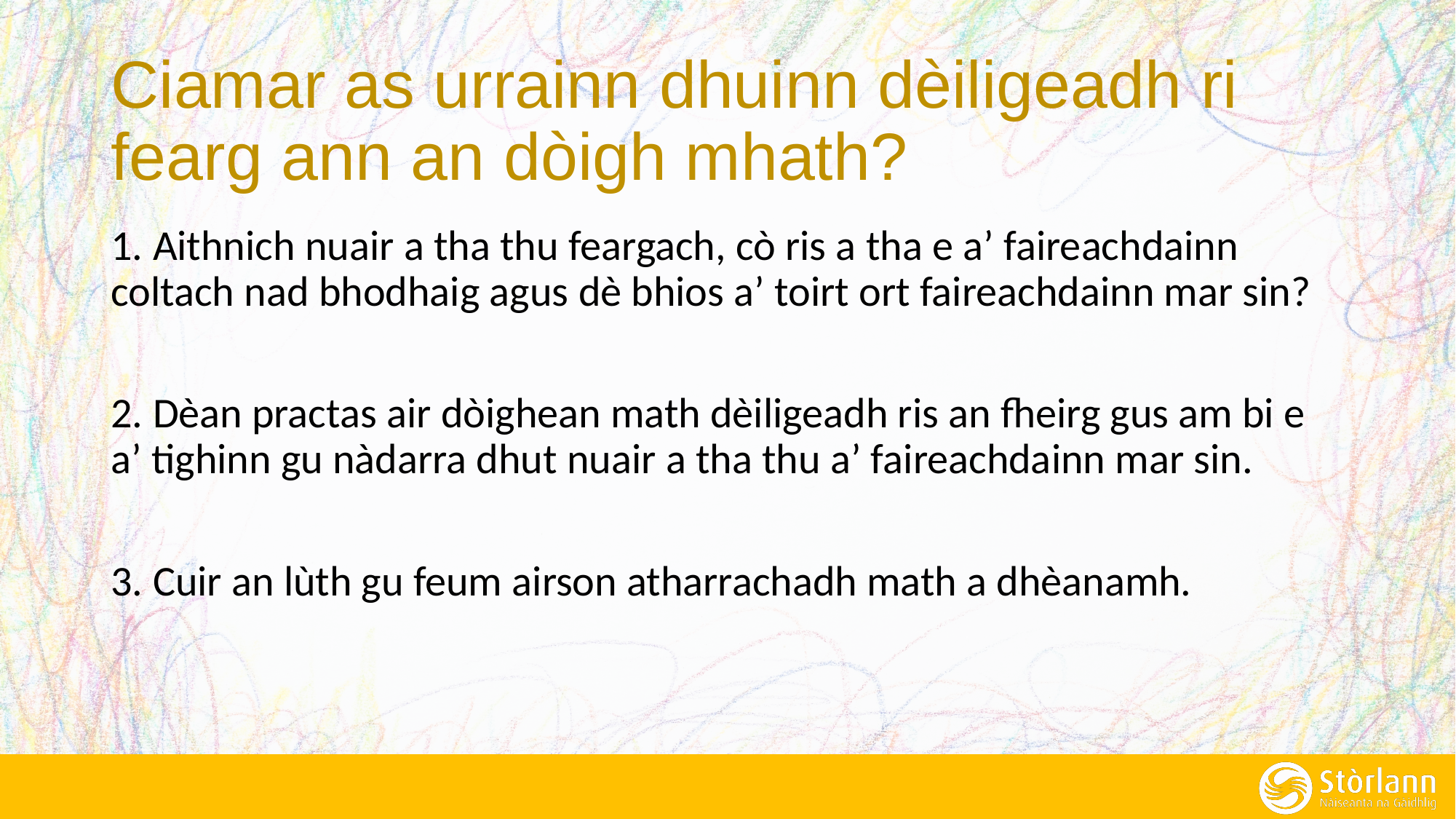

# Ciamar as urrainn dhuinn dèiligeadh ri fearg ann an dòigh mhath?
1. Aithnich nuair a tha thu feargach, cò ris a tha e a’ faireachdainn coltach nad bhodhaig agus dè bhios a’ toirt ort faireachdainn mar sin?

2. Dèan practas air dòighean math dèiligeadh ris an fheirg gus am bi e a’ tighinn gu nàdarra dhut nuair a tha thu a’ faireachdainn mar sin.

3. Cuir an lùth gu feum airson atharrachadh math a dhèanamh.